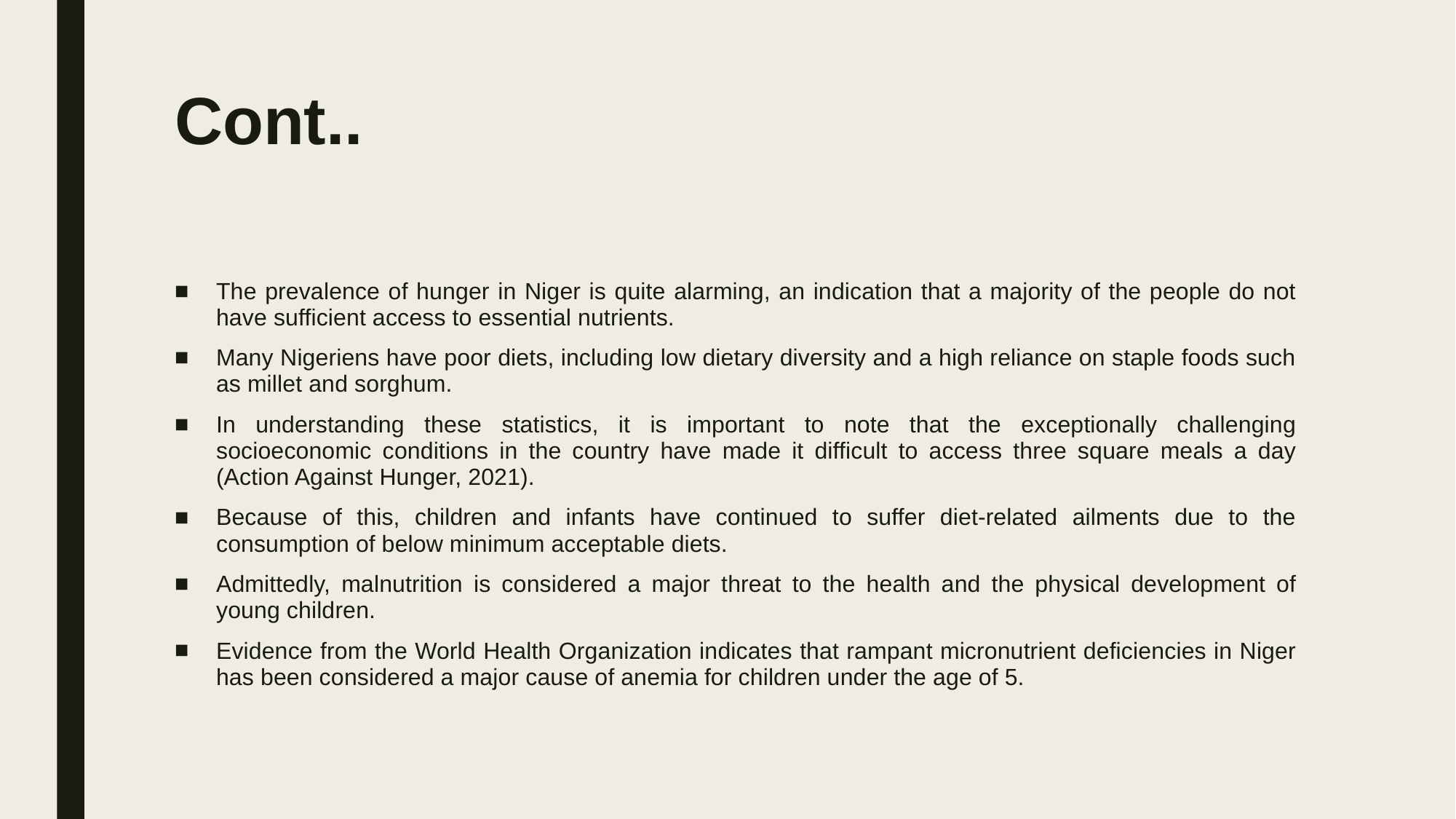

# Cont..
The prevalence of hunger in Niger is quite alarming, an indication that a majority of the people do not have sufficient access to essential nutrients.
Many Nigeriens have poor diets, including low dietary diversity and a high reliance on staple foods such as millet and sorghum.
In understanding these statistics, it is important to note that the exceptionally challenging socioeconomic conditions in the country have made it difficult to access three square meals a day (Action Against Hunger, 2021).
Because of this, children and infants have continued to suffer diet-related ailments due to the consumption of below minimum acceptable diets.
Admittedly, malnutrition is considered a major threat to the health and the physical development of young children.
Evidence from the World Health Organization indicates that rampant micronutrient deficiencies in Niger has been considered a major cause of anemia for children under the age of 5.